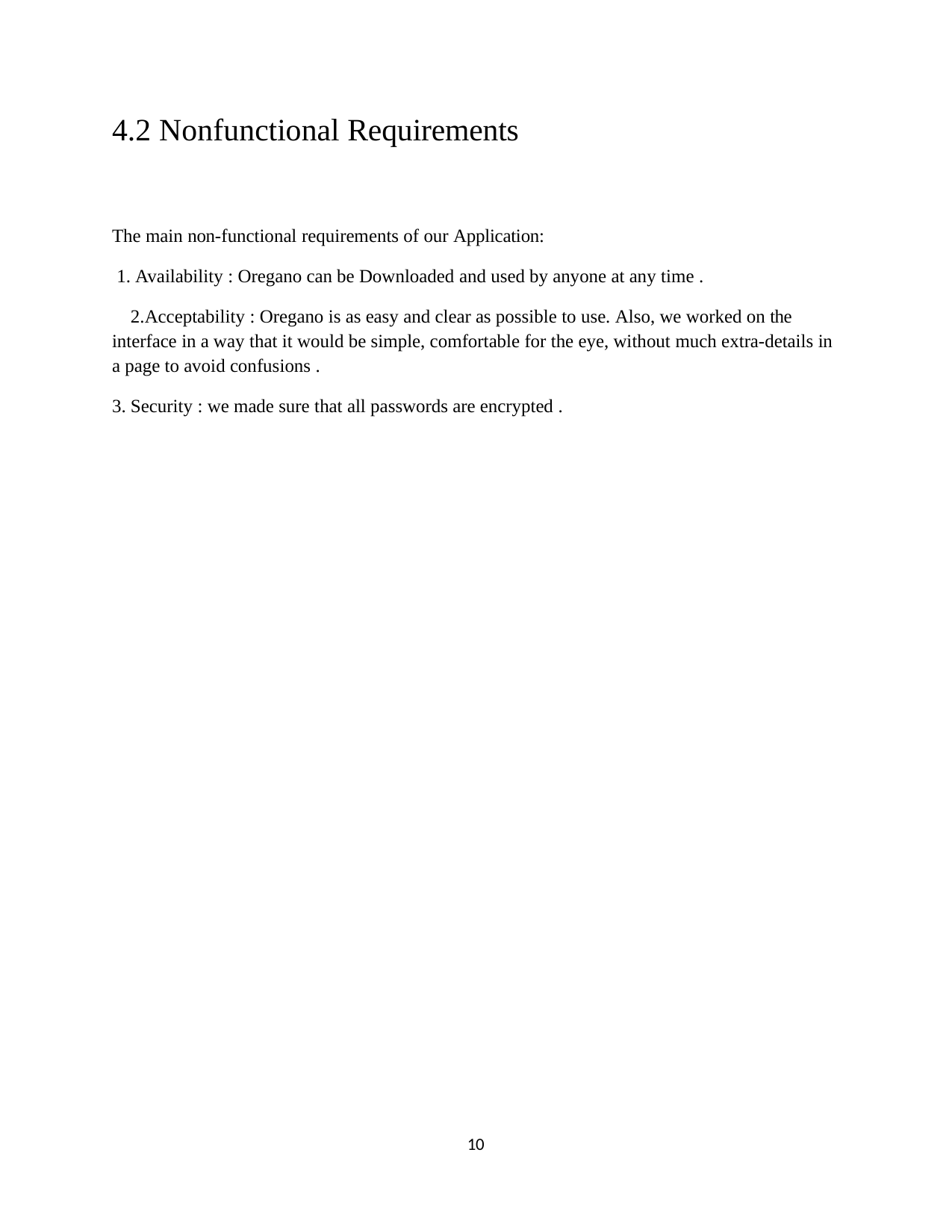

4.2 Nonfunctional Requirements
The main non-functional requirements of our Application:
Availability : Oregano can be Downloaded and used by anyone at any time .
Acceptability : Oregano is as easy and clear as possible to use. Also, we worked on the interface in a way that it would be simple, comfortable for the eye, without much extra-details in a page to avoid confusions .
Security : we made sure that all passwords are encrypted .
10